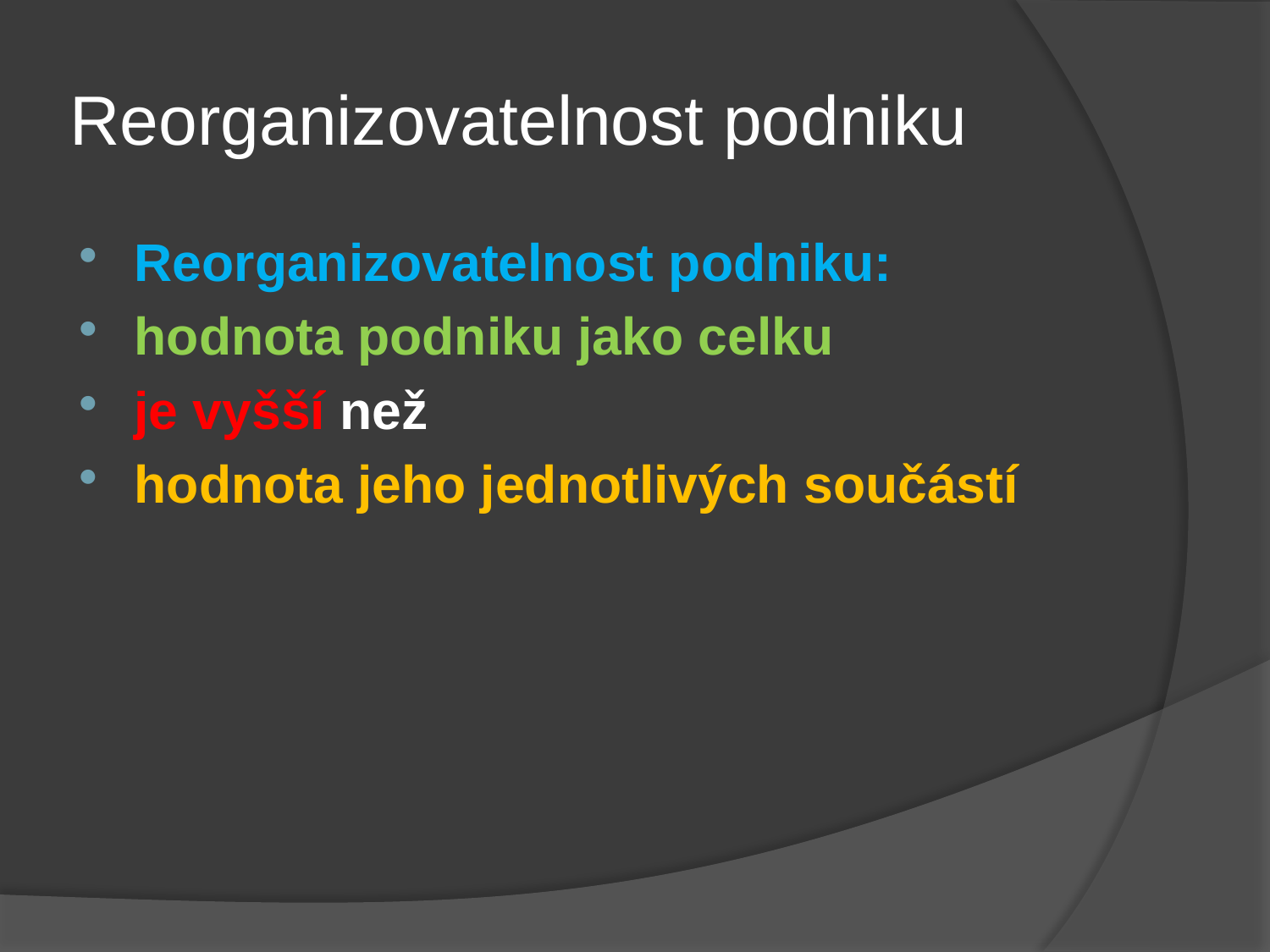

# Reorganizovatelnost podniku
Reorganizovatelnost podniku:
hodnota podniku jako celku
je vyšší než
hodnota jeho jednotlivých součástí